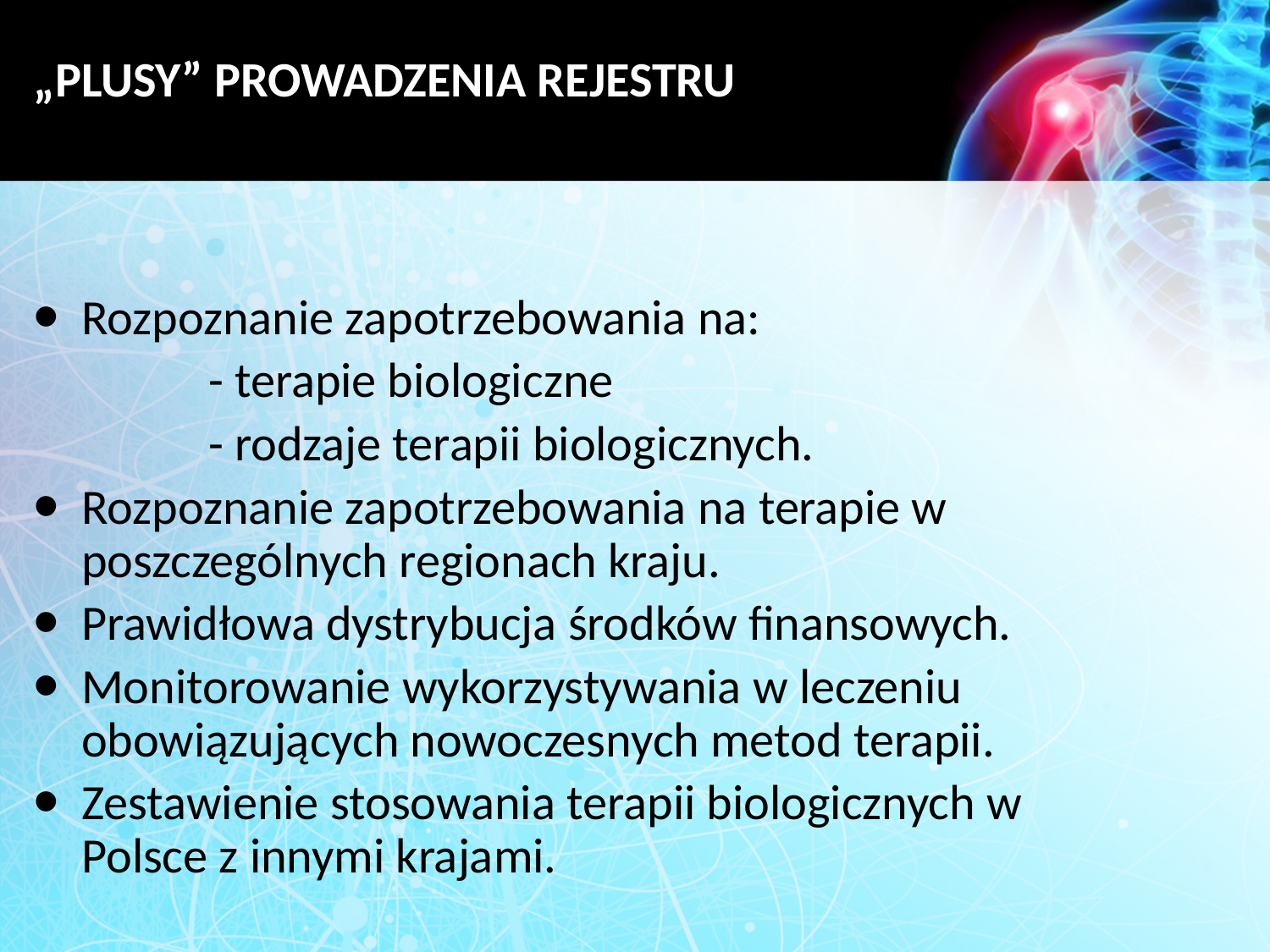

# „PLUSY” PROWADZENIA REJESTRU
Rozpoznanie zapotrzebowania na:
		- terapie biologiczne
		- rodzaje terapii biologicznych.
Rozpoznanie zapotrzebowania na terapie w poszczególnych regionach kraju.
Prawidłowa dystrybucja środków finansowych.
Monitorowanie wykorzystywania w leczeniu obowiązujących nowoczesnych metod terapii.
Zestawienie stosowania terapii biologicznych w Polsce z innymi krajami.